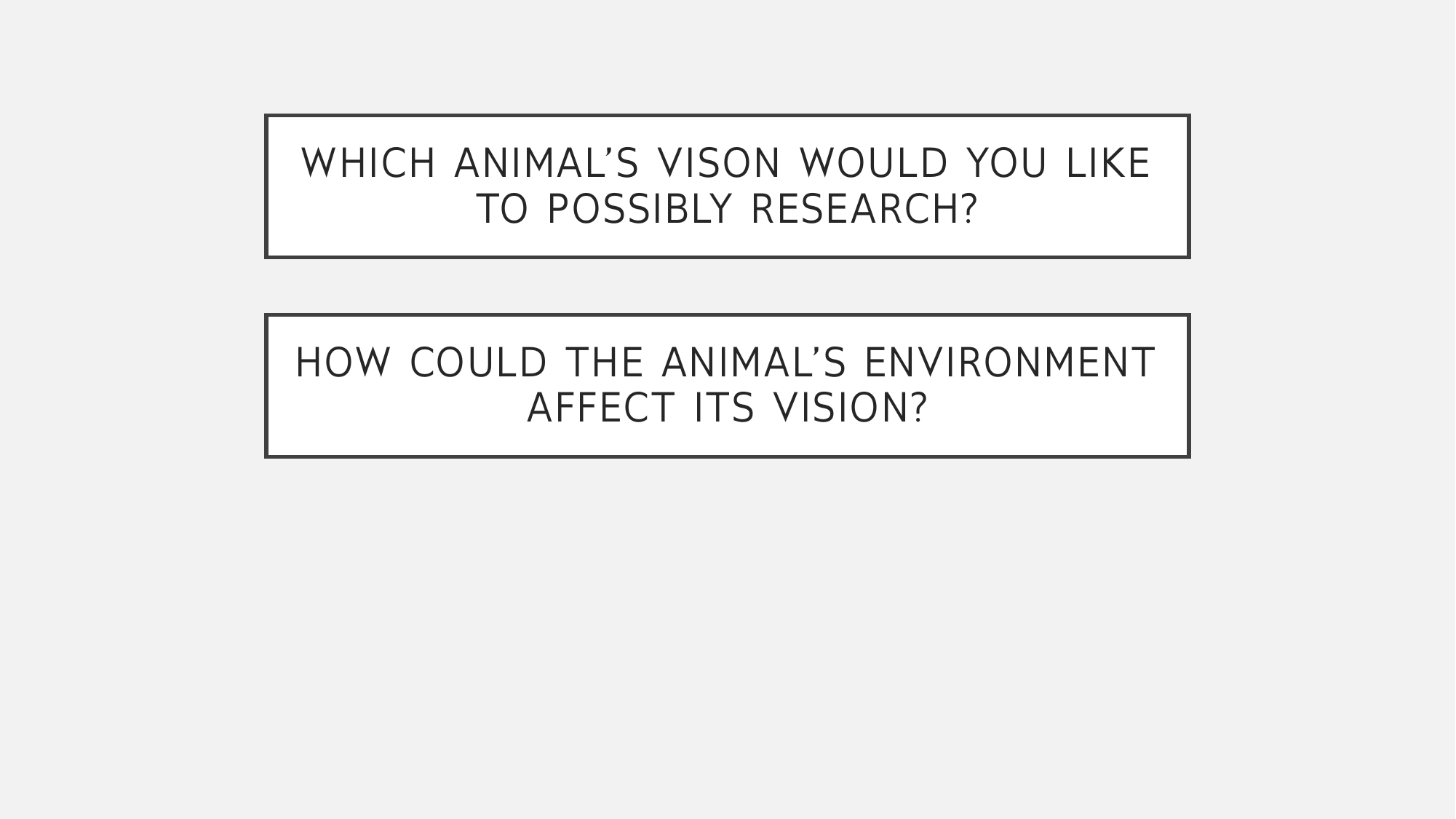

# Which animal’s vison would you like to possibly research?
How could the animal’s environment affect its vision?